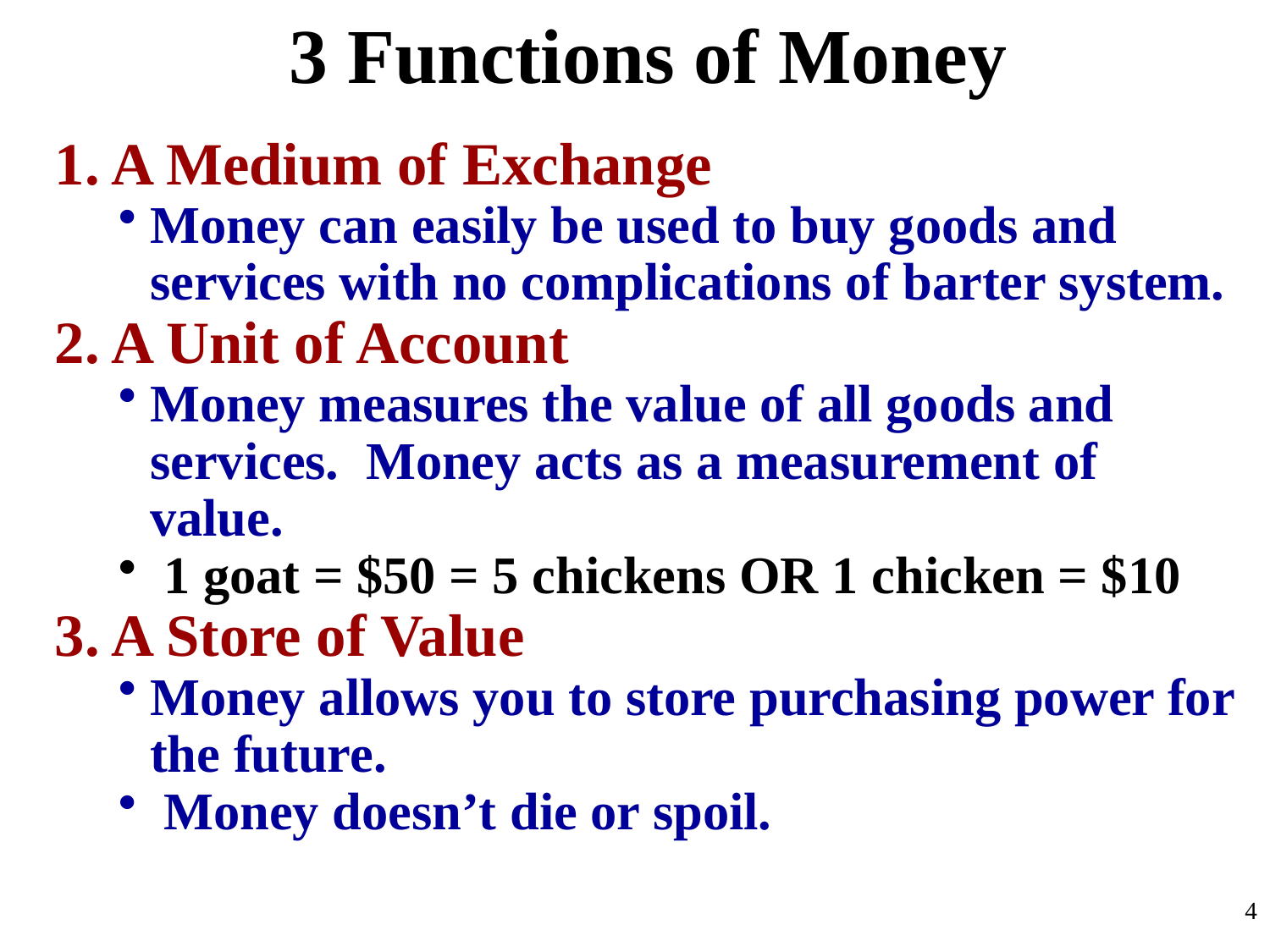

3 Functions of Money
1. A Medium of Exchange
Money can easily be used to buy goods and services with no complications of barter system.
2. A Unit of Account
Money measures the value of all goods and services.  Money acts as a measurement of value.
 1 goat = $50 = 5 chickens OR 1 chicken = $10
3. A Store of Value
Money allows you to store purchasing power for the future.
 Money doesn’t die or spoil.
4